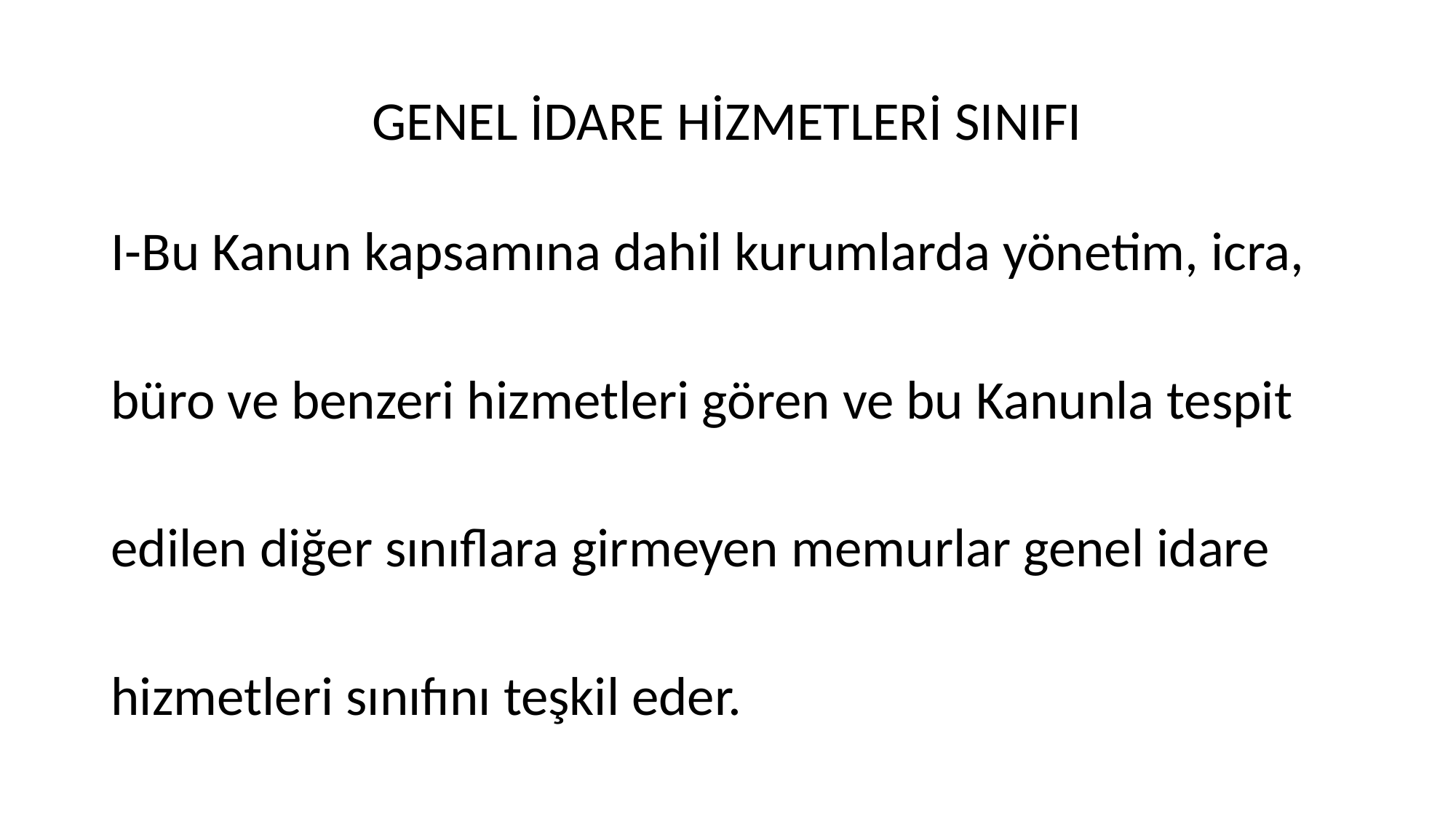

# GENEL İDARE HİZMETLERİ SINIFI
I-Bu Kanun kapsamına dahil kurumlarda yönetim, icra,

büro ve benzeri hizmetleri gören ve bu Kanunla tespit

edilen diğer sınıflara girmeyen memurlar genel idare

hizmetleri sınıfını teşkil eder.